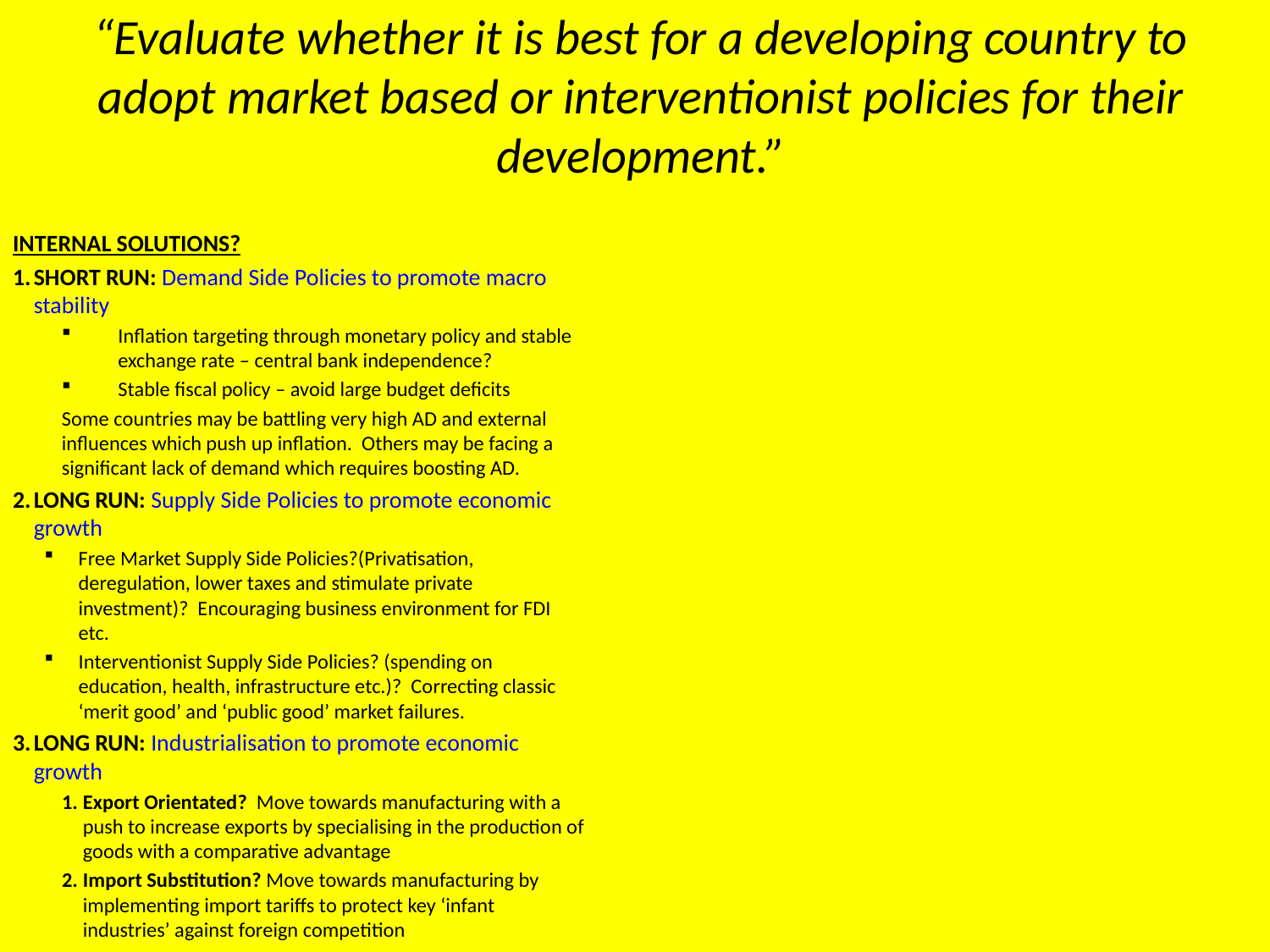

# “Evaluate whether it is best for a developing country to adopt market based or interventionist policies for their development.”
INTERNAL SOLUTIONS?
SHORT RUN: Demand Side Policies to promote macro stability
Inflation targeting through monetary policy and stable exchange rate – central bank independence?
Stable fiscal policy – avoid large budget deficits
Some countries may be battling very high AD and external influences which push up inflation.  Others may be facing a significant lack of demand which requires boosting AD.
LONG RUN: Supply Side Policies to promote economic growth
Free Market Supply Side Policies?(Privatisation, deregulation, lower taxes and stimulate private investment)?  Encouraging business environment for FDI etc.
Interventionist Supply Side Policies? (spending on education, health, infrastructure etc.)?  Correcting classic ‘merit good’ and ‘public good’ market failures.
LONG RUN: Industrialisation to promote economic growth
Export Orientated?  Move towards manufacturing with a push to increase exports by specialising in the production of goods with a comparative advantage
Import Substitution? Move towards manufacturing by implementing import tariffs to protect key ‘infant industries’ against foreign competition